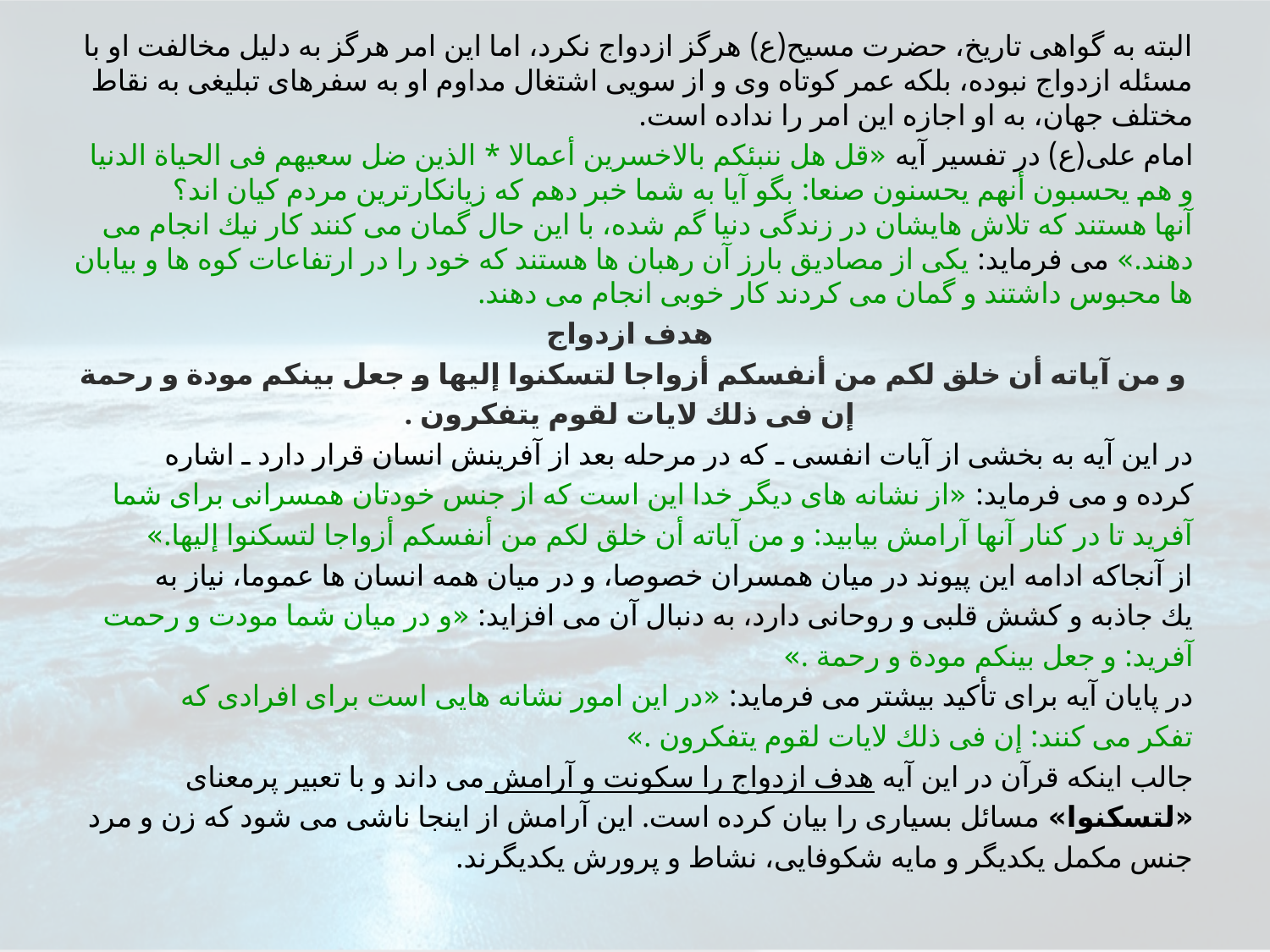

البته به گواهى تاريخ، حضرت مسيح(ع) هرگز ازدواج نكرد، اما اين امر هرگز به دليل مخالفت او با مسئله ازدواج نبوده، بلكه عمر كوتاه وى و از سويى اشتغال مداوم او به سفرهاى تبليغى به نقاط مختلف جهان، به او اجازه اين امر را نداده است.
امام على(ع) در تفسير آيه «قل هل ننبئكم بالاخسرين أعمالا * الذين ضل سعيهم فى الحياة الدنيا
و هم يحسبون أنهم يحسنون صنعا: بگو آيا به شما خبر دهم كه زيانكارترين مردم كيان اند؟
آنها هستند كه تلاش هايشان در زندگى دنيا گم شده، با اين حال گمان مى كنند كار نيك انجام مى دهند.» مى فرمايد: يكى از مصاديق بارز آن رهبان ها هستند كه خود را در ارتفاعات كوه ها و بيابان ها محبوس داشتند و گمان مى كردند كار خوبى انجام مى دهند.
هدف ازدواج
و من آياته أن خلق لكم من أنفسكم أزواجا لتسكنوا إليها و جعل بينكم مودة و رحمة
إن فى ذلك لايات لقوم يتفكرون .
در اين آيه به بخشى از آيات انفسى ـ كه در مرحله بعد از آفرينش انسان قرار دارد ـ اشاره
كرده و مى فرمايد: «از نشانه هاى ديگر خدا اين است كه از جنس خودتان همسرانى براى شما
آفريد تا در كنار آنها آرامش بيابيد: و من آياته أن خلق لكم من أنفسكم أزواجا لتسكنوا إليها.»
از آنجاكه ادامه اين پيوند در ميان همسران خصوصا، و در ميان همه انسان ها عموما، نياز به
يك جاذبه و كشش قلبى و روحانى دارد، به دنبال آن مى افزايد: «و در ميان شما مودت و رحمت
آفريد: و جعل بينكم مودة و رحمة .»
در پايان آيه براى تأكيد بيشتر مى فرمايد: «در اين امور نشانه هايى است براى افرادى كه
تفكر مى كنند: إن فى ذلك لايات لقوم يتفكرون .»
جالب اينكه قرآن در اين آيه هدف ازدواج را سكونت و آرامش مى داند و با تعبير پرمعناى
«لتسكنوا» مسائل بسيارى را بيان كرده است. اين آرامش از اينجا ناشى مى شود كه زن و مرد
جنس مكمل يكديگر و مايه شكوفايى، نشاط و پرورش يكديگرند.